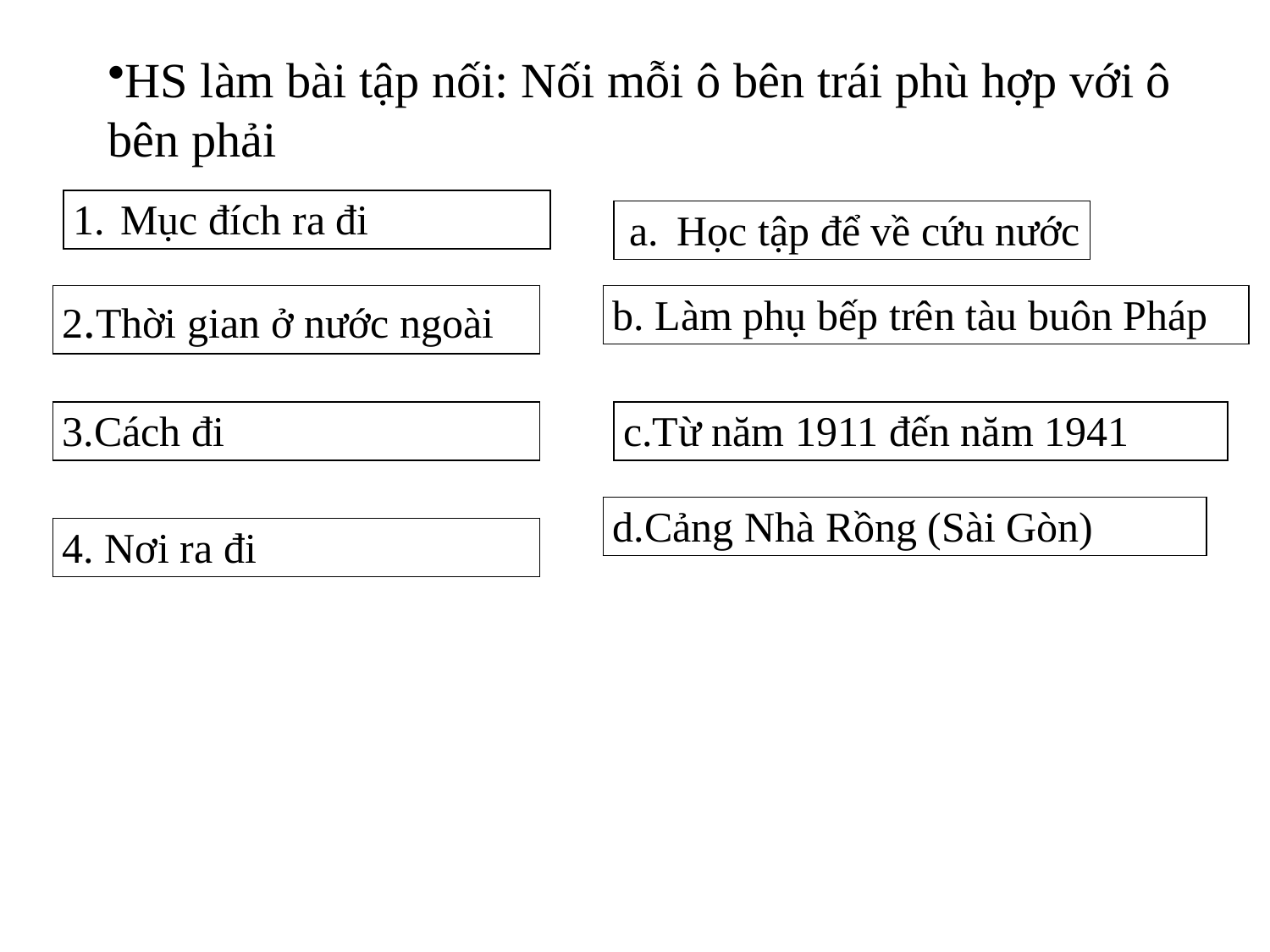

HS làm bài tập nối: Nối mỗi ô bên trái phù hợp với ô bên phải
| Mục đích ra đi |
| --- |
| Học tập để về cứu nước |
| --- |
| 2.Thời gian ở nước ngoài |
| --- |
| b. Làm phụ bếp trên tàu buôn Pháp |
| --- |
| 3.Cách đi |
| --- |
| c.Từ năm 1911 đến năm 1941 |
| --- |
| d.Cảng Nhà Rồng (Sài Gòn) |
| --- |
| 4. Nơi ra đi |
| --- |